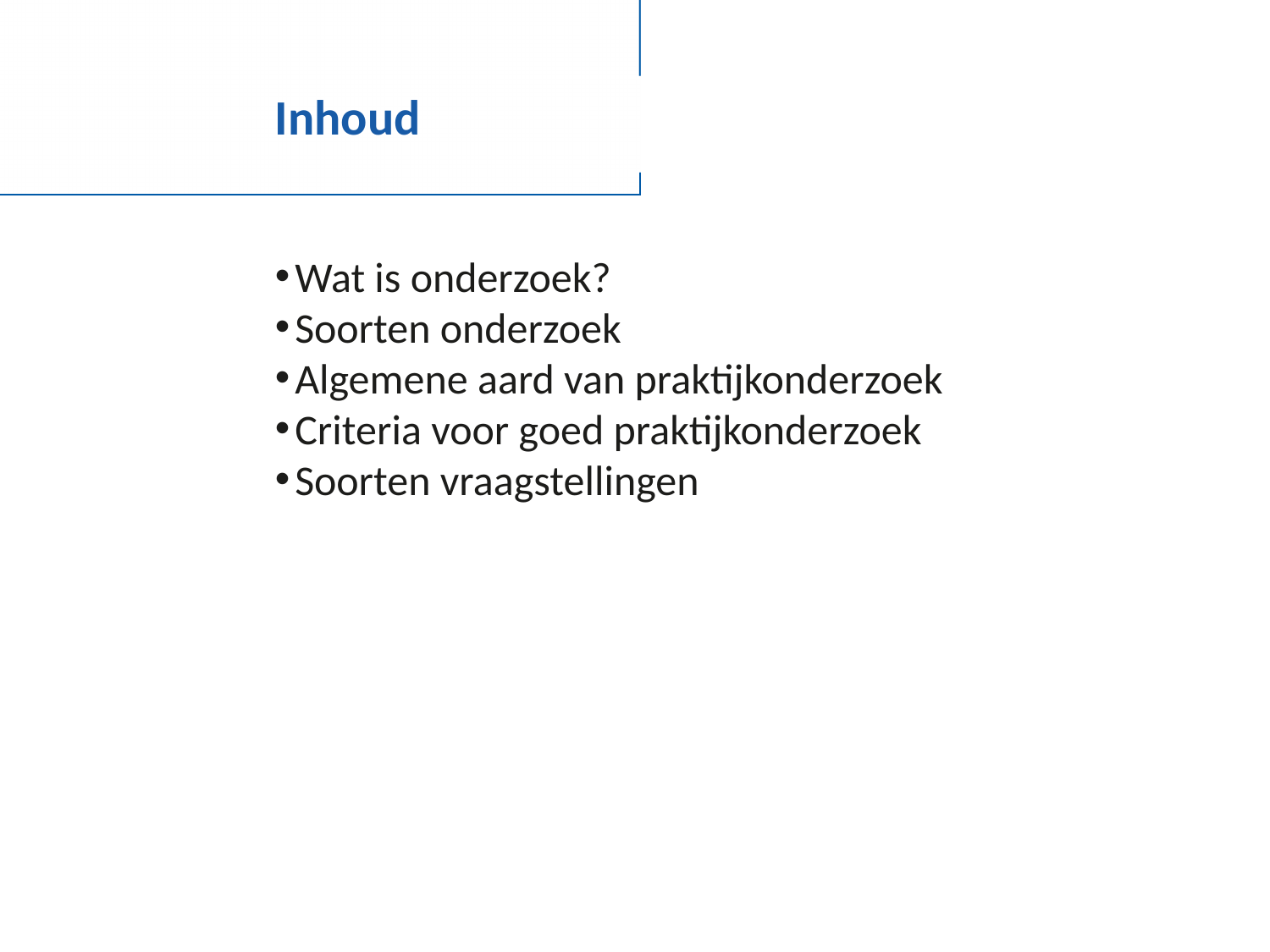

# Inhoud
Wat is onderzoek?
Soorten onderzoek
Algemene aard van praktijkonderzoek
Criteria voor goed praktijkonderzoek
Soorten vraagstellingen